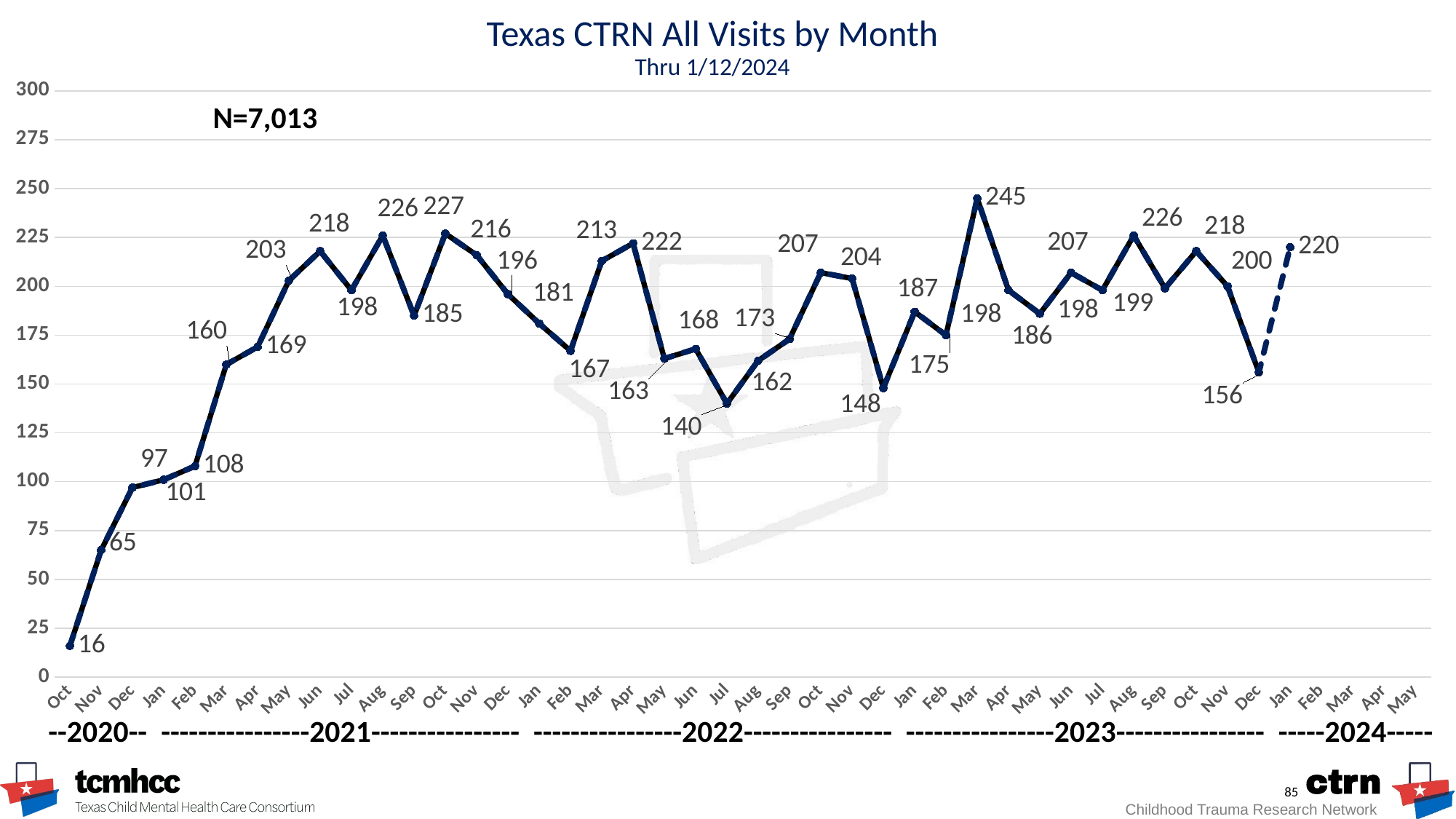

# Texas CTRN All Visits by Month Thru 1/12/2024

### Chart

| Category | Overall | Oerall Projected | Month 1 | Month 1 Projected |
|---|---|---|---|---|
| Oct | 16.0 | 16.0 | None | None |
| Nov | 65.0 | 65.0 | None | None |
| Dec | 97.0 | 97.0 | None | None |
| Jan | 101.0 | 101.0 | None | None |
| Feb | 108.0 | 108.0 | None | None |
| Mar | 160.0 | 160.0 | None | None |
| Apr | 169.0 | 169.0 | None | None |
| May | 203.0 | 203.0 | None | None |
| Jun | 218.0 | 218.0 | None | None |
| Jul | 198.0 | 198.0 | None | None |
| Aug | 226.0 | 226.0 | None | None |
| Sep | 185.0 | 185.0 | None | None |
| Oct | 227.0 | 227.0 | None | None |
| Nov | 216.0 | 216.0 | None | None |
| Dec | 196.0 | 196.0 | None | None |
| Jan | 181.0 | 181.0 | None | None |
| Feb | 167.0 | 167.0 | None | None |
| Mar | 213.0 | 213.0 | None | None |
| Apr | 222.0 | 222.0 | None | None |
| May | 163.0 | 163.0 | None | None |
| Jun | 168.0 | 168.0 | None | None |
| Jul | 140.0 | 140.0 | None | None |
| Aug | 162.0 | 162.0 | None | None |
| Sep | 173.0 | 173.0 | None | None |
| Oct | 207.0 | 207.0 | None | None |
| Nov | 204.0 | 204.0 | None | None |
| Dec | 148.0 | 148.0 | None | None |
| Jan | 187.0 | 187.0 | None | None |
| Feb | 175.0 | 175.0 | None | None |
| Mar | 245.0 | 245.0 | None | None |
| Apr | 198.0 | 198.0 | None | None |
| May | 186.0 | 186.0 | None | None |
| Jun | 207.0 | 207.0 | None | None |
| Jul | 198.0 | 198.0 | None | None |
| Aug | 226.0 | 226.0 | None | None |
| Sep | 199.0 | 199.0 | None | None |
| Oct | 218.0 | 218.0 | None | None |
| Nov | 200.0 | 200.0 | None | None |
| Dec | 156.0 | 156.0 | None | None |
| Jan | None | 220.0 | None | None |
| Feb | None | None | None | None |
| Mar | None | None | None | None |
| Apr | None | None | None | None |
| May | None | None | None | None |
N=7,013
--2020--  ----------------2021----------------  ----------------2022----------------  ----------------2023----------------  -----2024-----

85